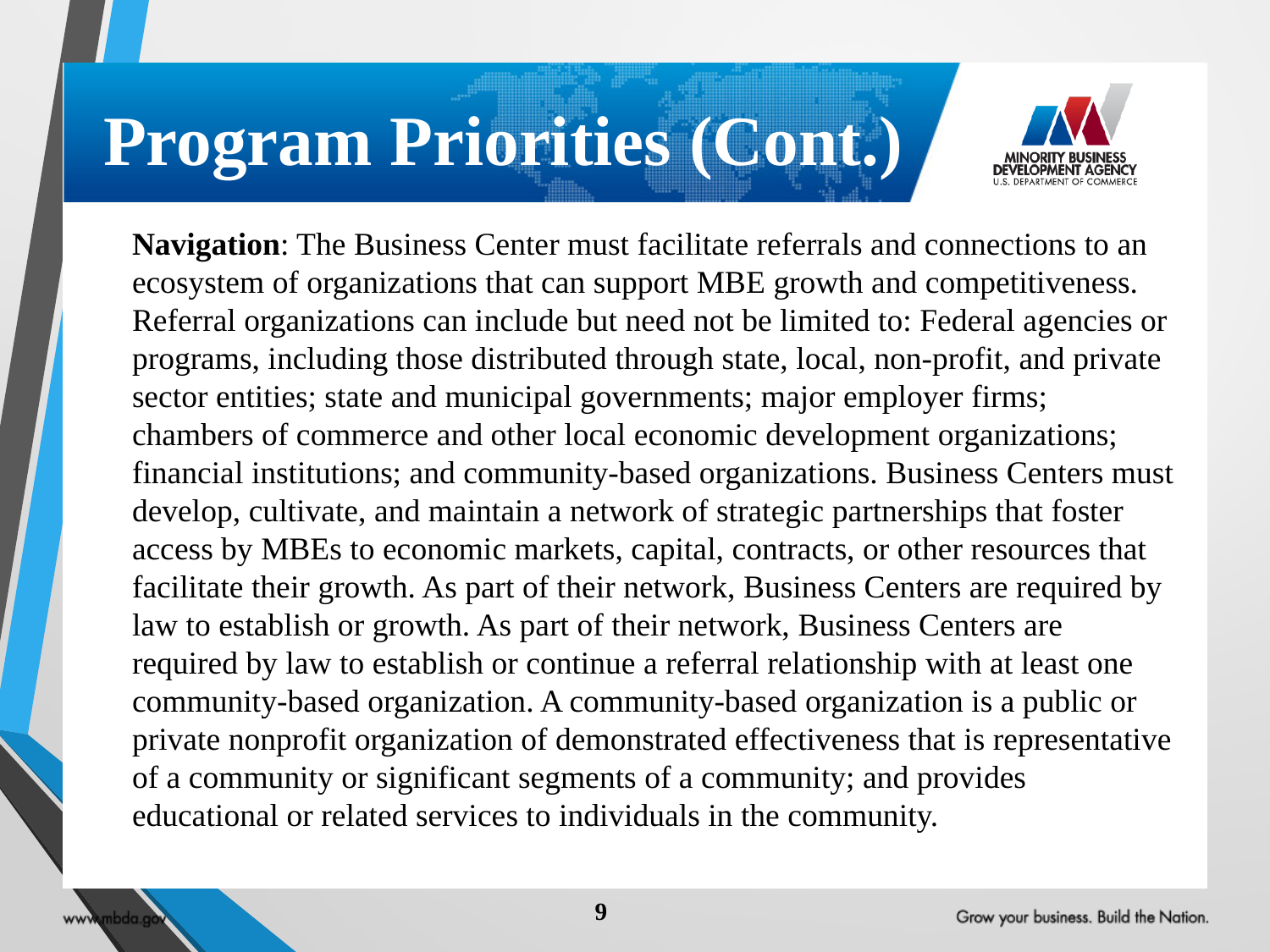

# Program Priorities (Cont.)
Navigation: The Business Center must facilitate referrals and connections to an ecosystem of organizations that can support MBE growth and competitiveness. Referral organizations can include but need not be limited to: Federal agencies or programs, including those distributed through state, local, non-profit, and private sector entities; state and municipal governments; major employer firms; chambers of commerce and other local economic development organizations; financial institutions; and community-based organizations. Business Centers must develop, cultivate, and maintain a network of strategic partnerships that foster access by MBEs to economic markets, capital, contracts, or other resources that facilitate their growth. As part of their network, Business Centers are required by law to establish or growth. As part of their network, Business Centers are required by law to establish or continue a referral relationship with at least one community-based organization. A community-based organization is a public or private nonprofit organization of demonstrated effectiveness that is representative of a community or significant segments of a community; and provides educational or related services to individuals in the community.

9